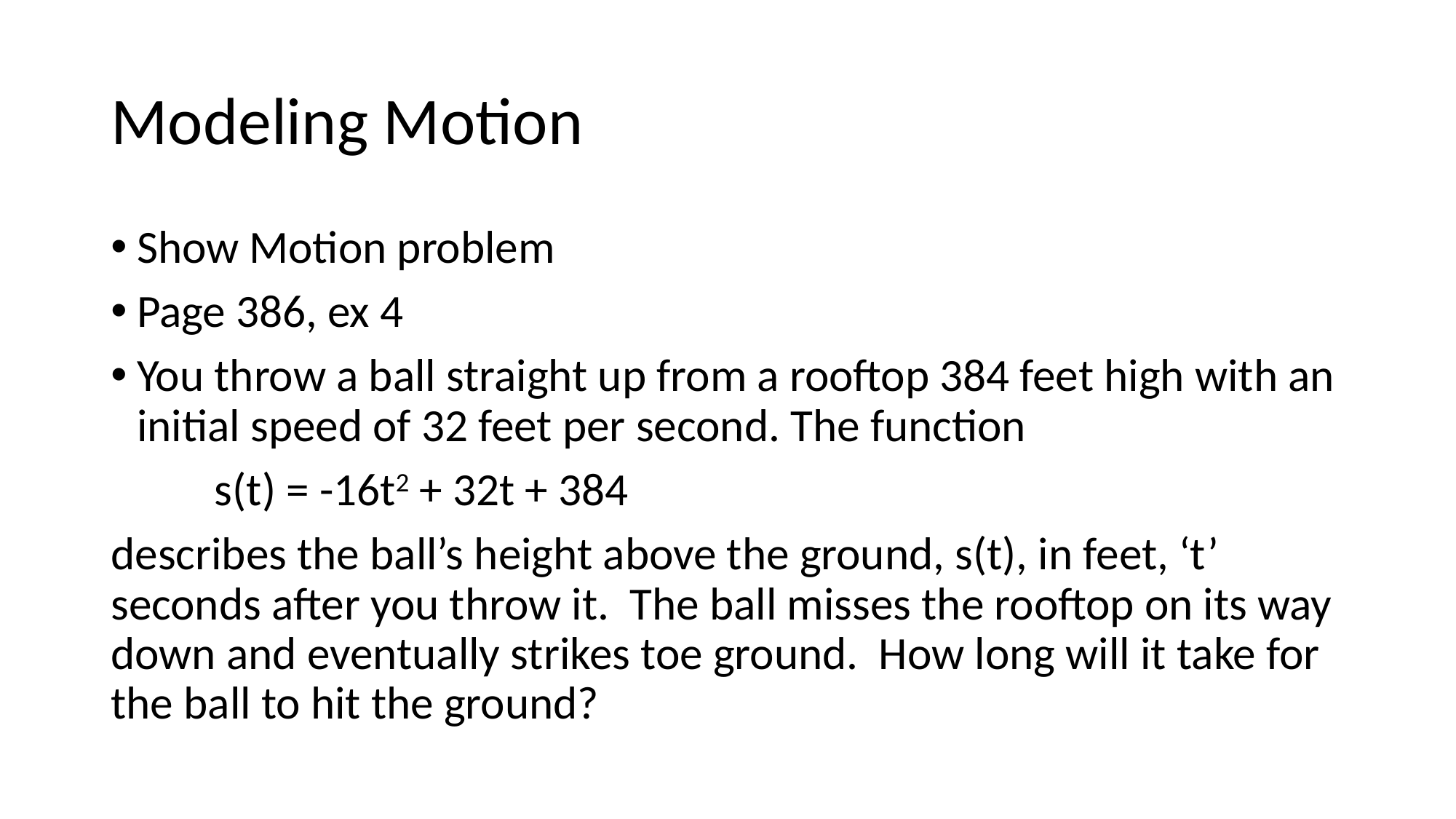

# Modeling Motion
Show Motion problem
Page 386, ex 4
You throw a ball straight up from a rooftop 384 feet high with an initial speed of 32 feet per second. The function
	s(t) = -16t2 + 32t + 384
describes the ball’s height above the ground, s(t), in feet, ‘t’ seconds after you throw it.  The ball misses the rooftop on its way down and eventually strikes toe ground.  How long will it take for the ball to hit the ground?